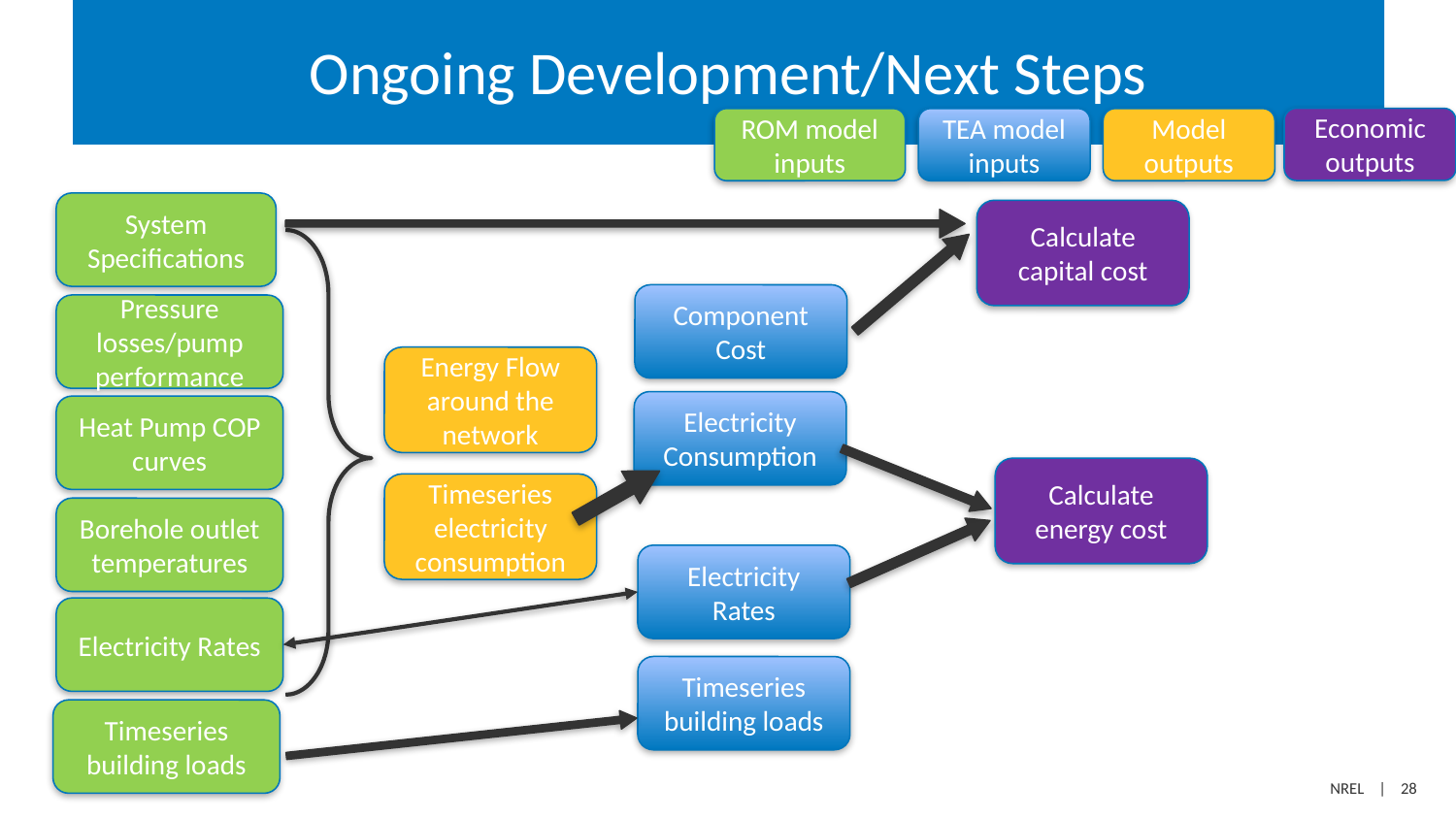

# Ongoing Development/Next Steps
Economic outputs
Model outputs
TEA model inputs
ROM model inputs
System Specifications
Calculate capital cost

Component Cost
Pressure losses/pump performance
Energy Flow around the network
Electricity Consumption
Heat Pump COP curves
Calculate energy cost

Timeseries electricity consumption

Borehole outlet temperatures

Electricity Rates
Electricity Rates
Timeseries building loads
Timeseries building loads